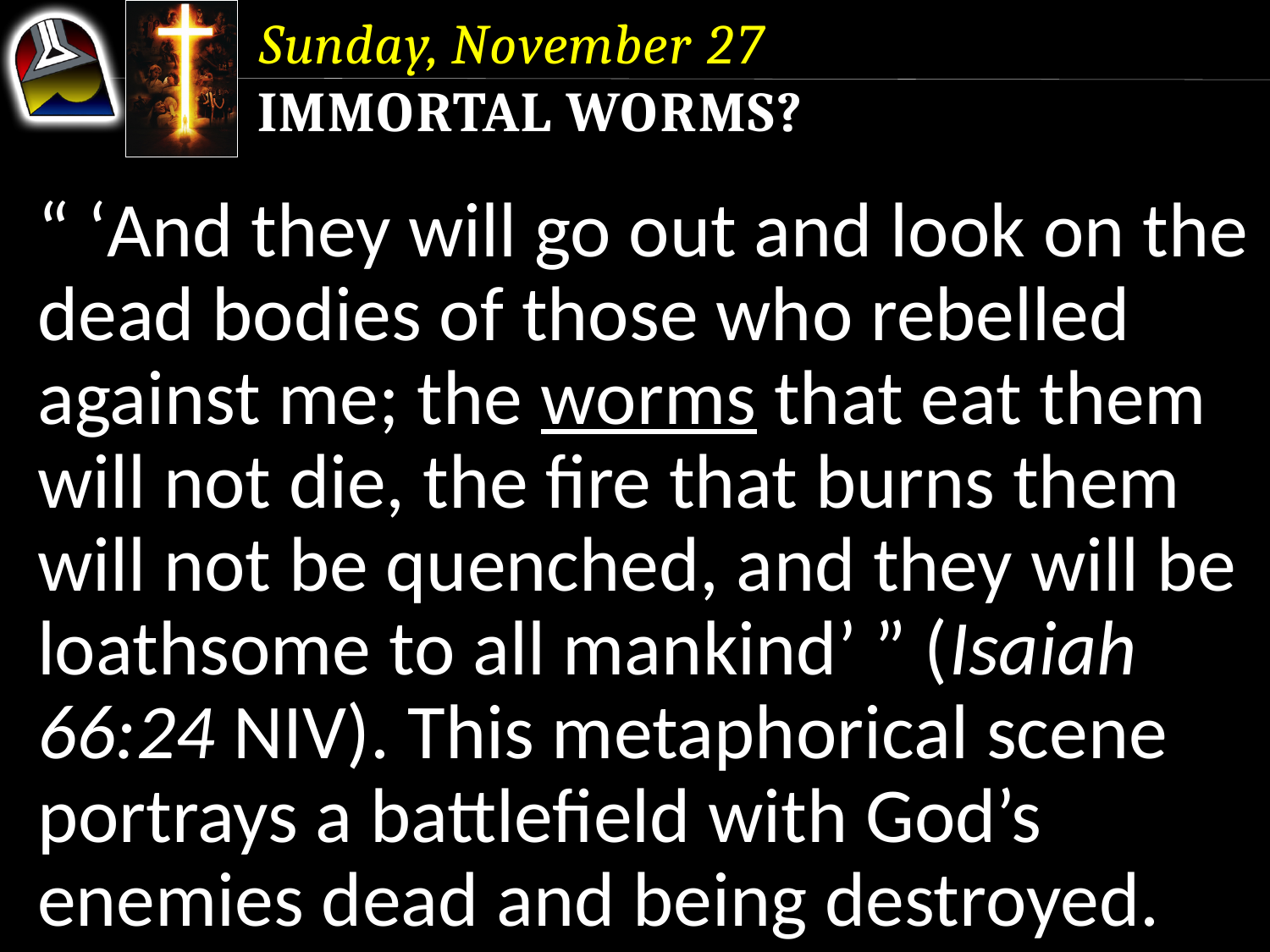

Sunday, November 27
Immortal Worms?
“ ‘And they will go out and look on the dead bodies of those who rebelled against me; the worms that eat them will not die, the fire that burns them will not be quenched, and they will be loathsome to all mankind’ ” (Isaiah 66:24 NIV). This metaphorical scene portrays a battlefield with God’s enemies dead and being destroyed.
“ ‘And they will go out and look on the dead bodies of those who rebelled against me; the worms that eat them will not die, the fire that burns them will not be quenched, and they will be loathsome to all mankind’ ” (Isaiah 66:24 NIV).